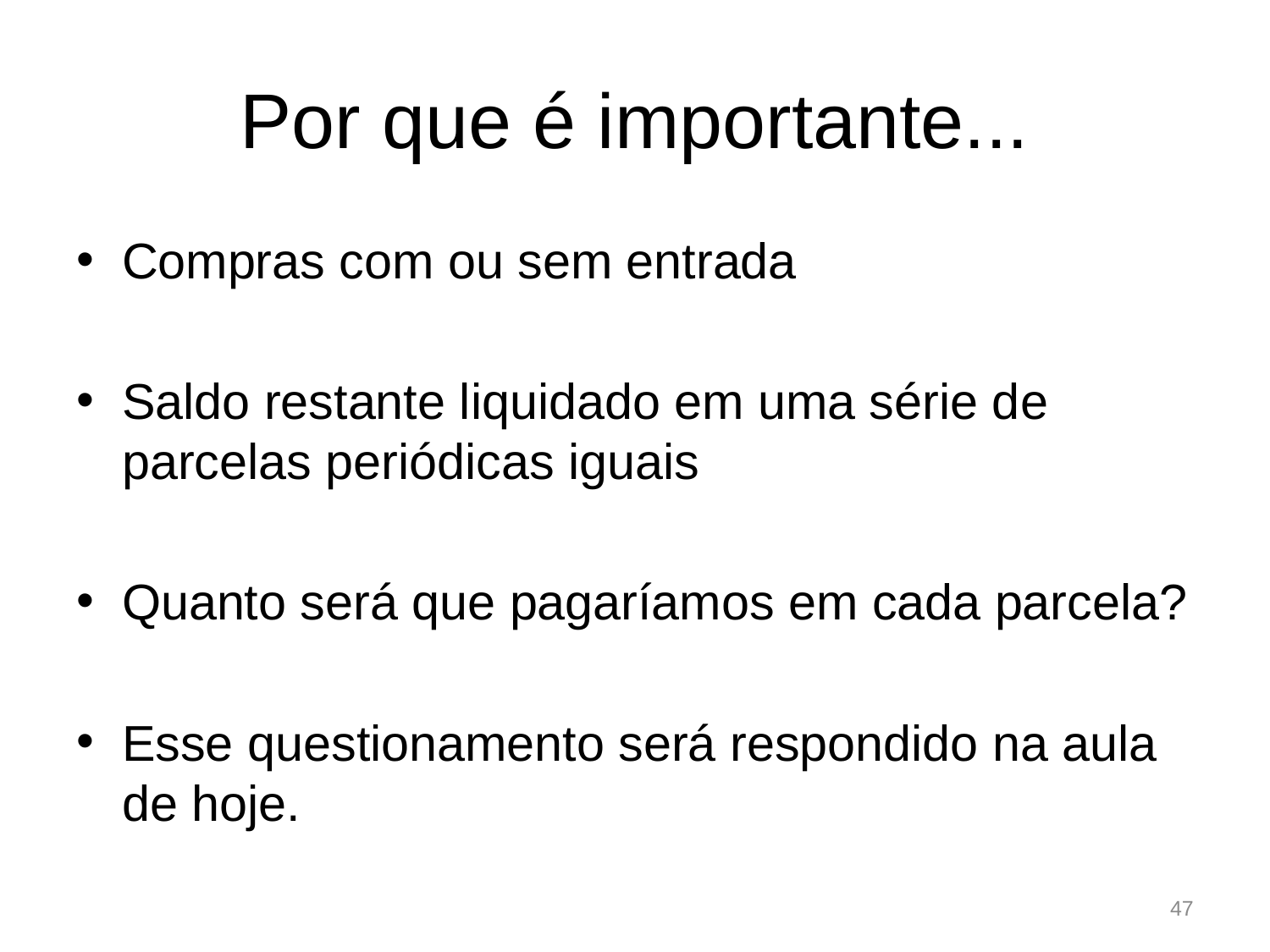

# Por que é importante...
Compras com ou sem entrada

Saldo restante liquidado em uma série de parcelas periódicas iguais

Quanto será que pagaríamos em cada parcela?

Esse questionamento será respondido na aula de hoje.
47